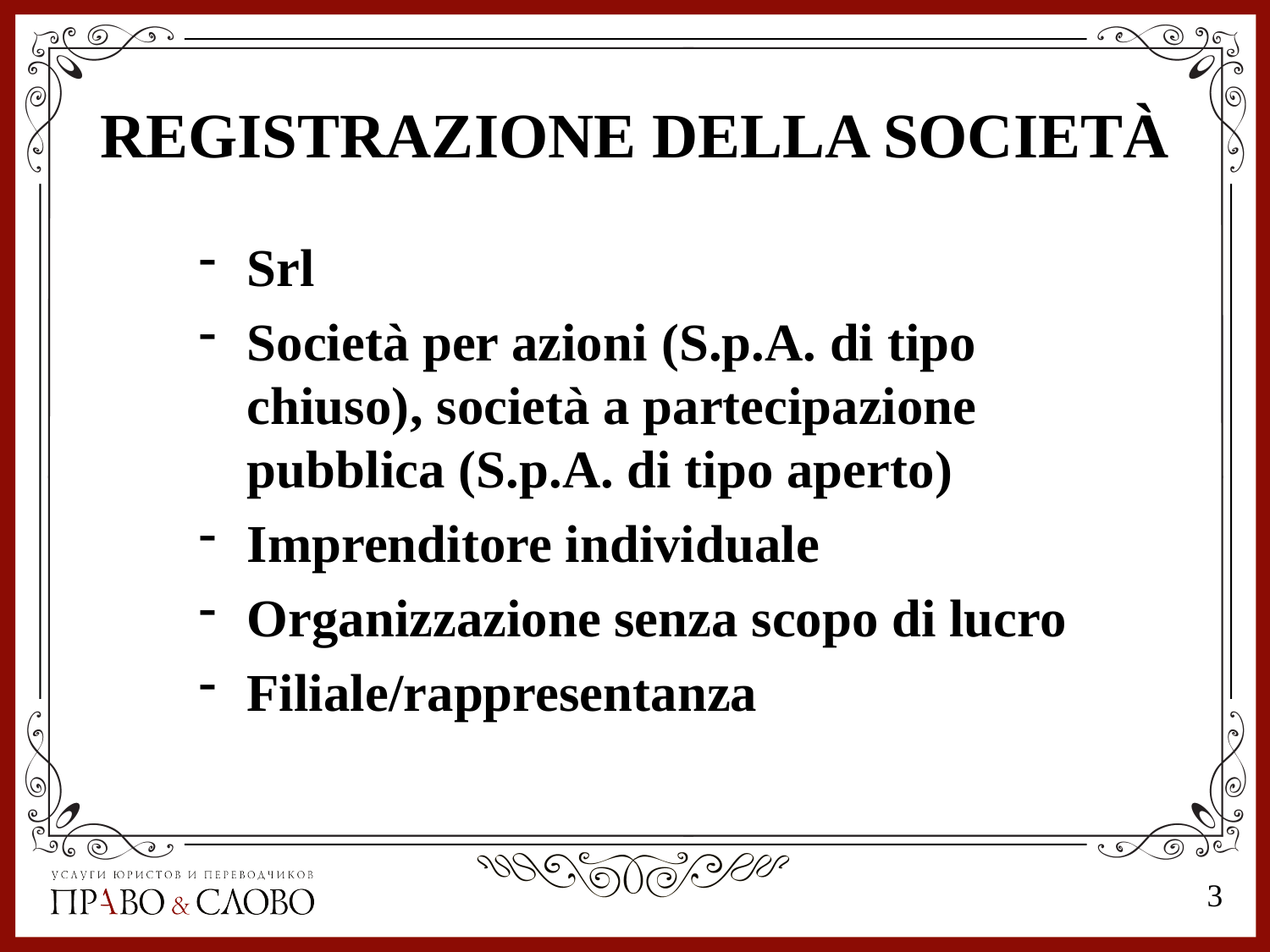

# registrazione DELLA società
Srl
Società per azioni (S.p.A. di tipo chiuso), società a partecipazione pubblica (S.p.A. di tipo aperto)
Imprenditore individuale
Organizzazione senza scopo di lucro
Filiale/rappresentanza

3